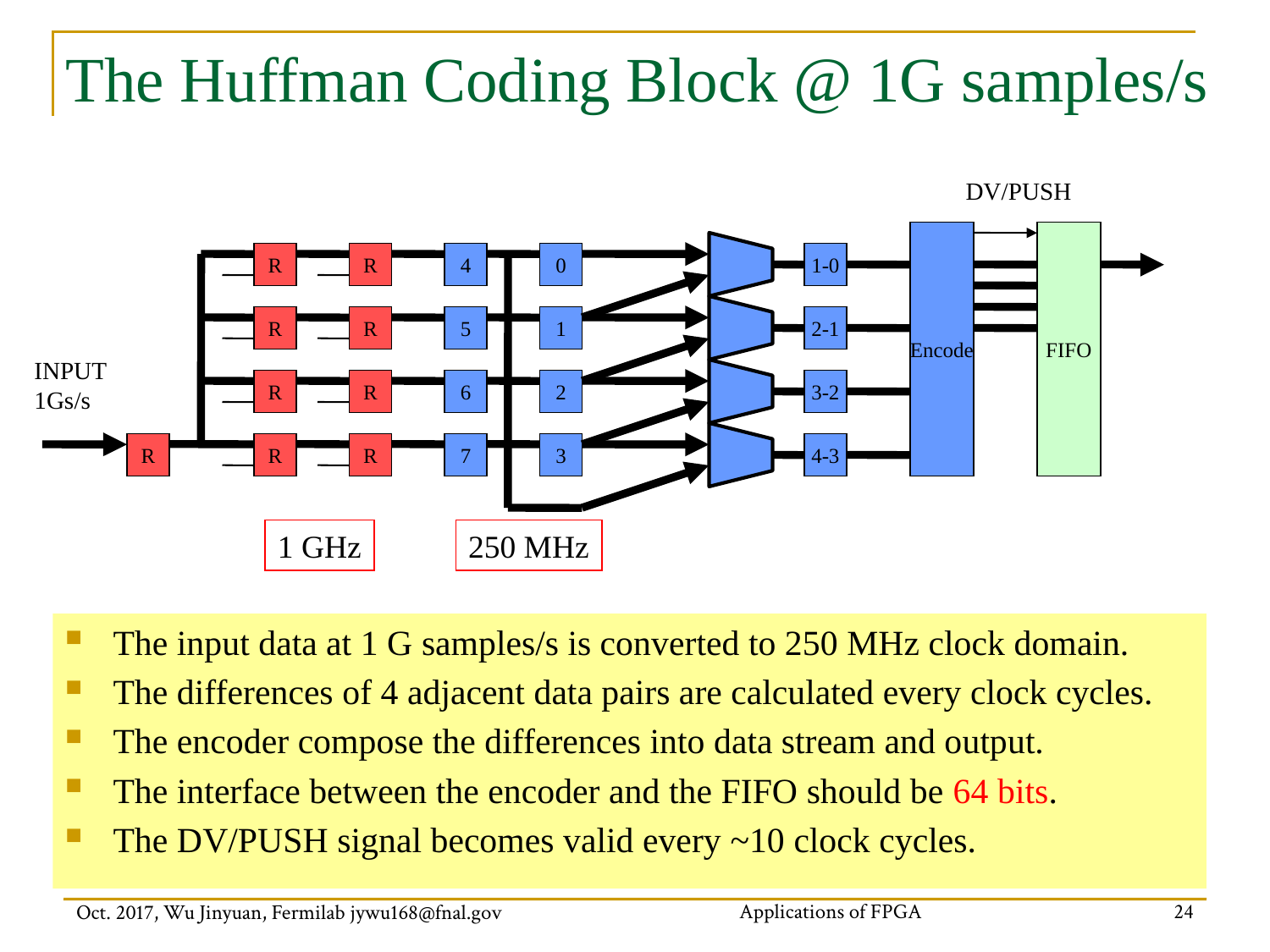

# The Huffman Coding Block @ 1G samples/s
DV/PUSH
Encode
FIFO

R
R
4
0
1-0

R
R
5
1
2-1
INPUT
1Gs/s

R
R
6
2
3-2

R
R
R
7
3
4-3
1 GHz
250 MHz
The input data at 1 G samples/s is converted to 250 MHz clock domain.
The differences of 4 adjacent data pairs are calculated every clock cycles.
The encoder compose the differences into data stream and output.
The interface between the encoder and the FIFO should be 64 bits.
The DV/PUSH signal becomes valid every ~10 clock cycles.
Applications of FPGA
Oct. 2017, Wu Jinyuan, Fermilab jywu168@fnal.gov
24